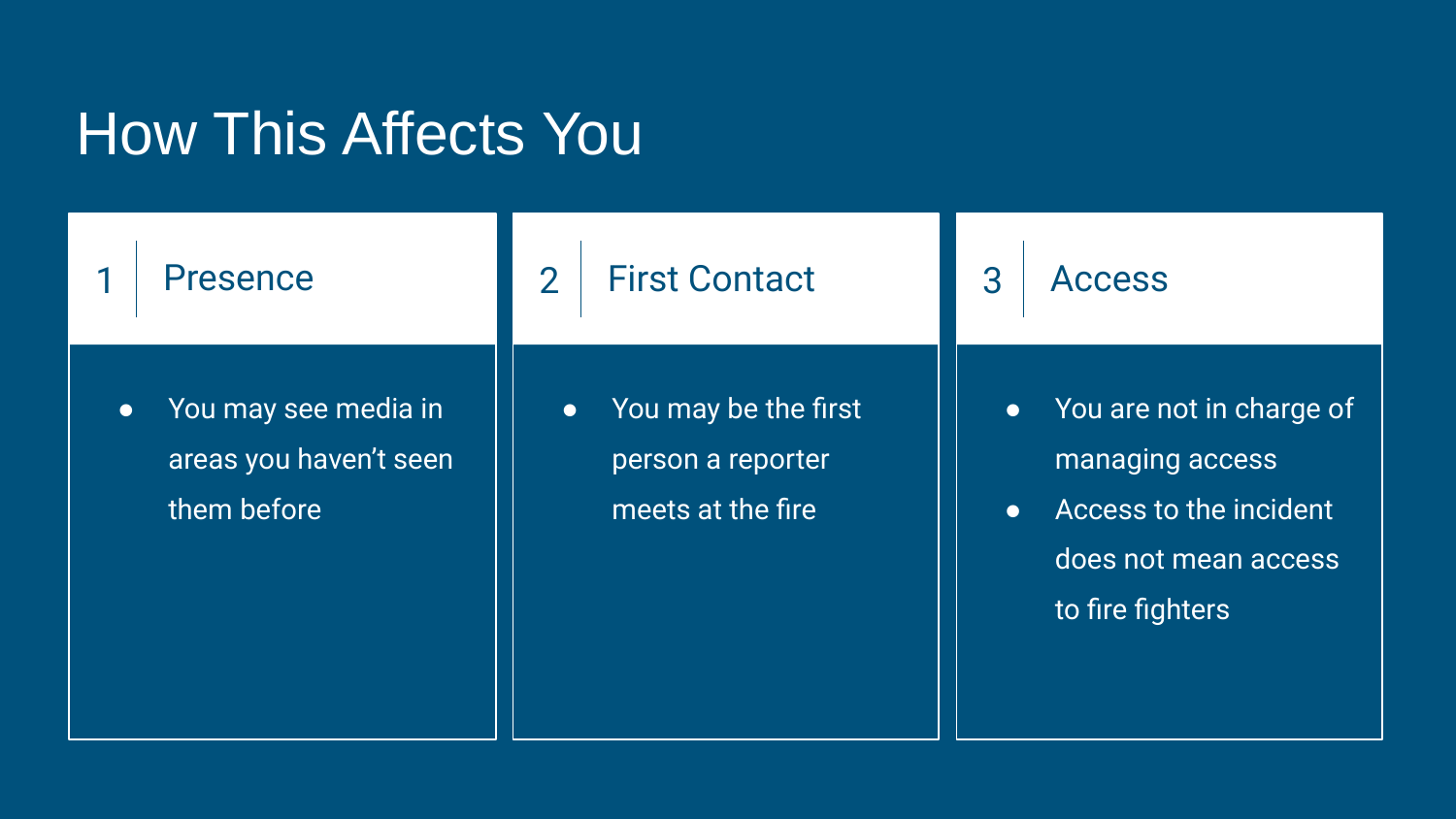

How This Affects You
1
Presence
2
3

First Contact

Access
You may see media in areas you haven’t seen them before
You may be the first person a reporter meets at the fire

You are not in charge of managing access
Access to the incident does not mean access to fire fighters